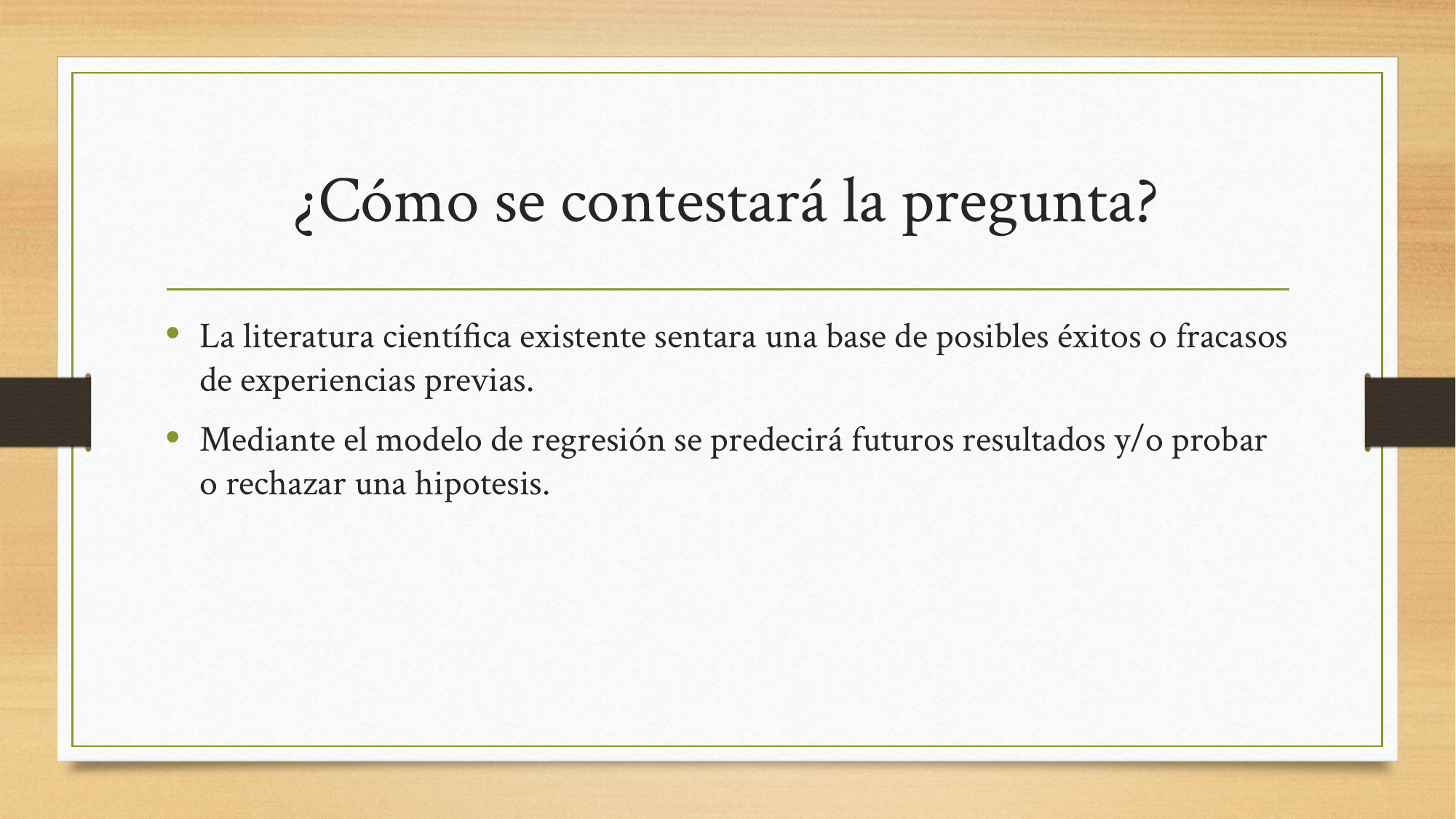

# ¿Cómo se contestará la pregunta?
La literatura científica existente sentara una base de posibles éxitos o fracasos de experiencias previas.
Mediante el modelo de regresión se predecirá futuros resultados y/o probar o rechazar una hipotesis.